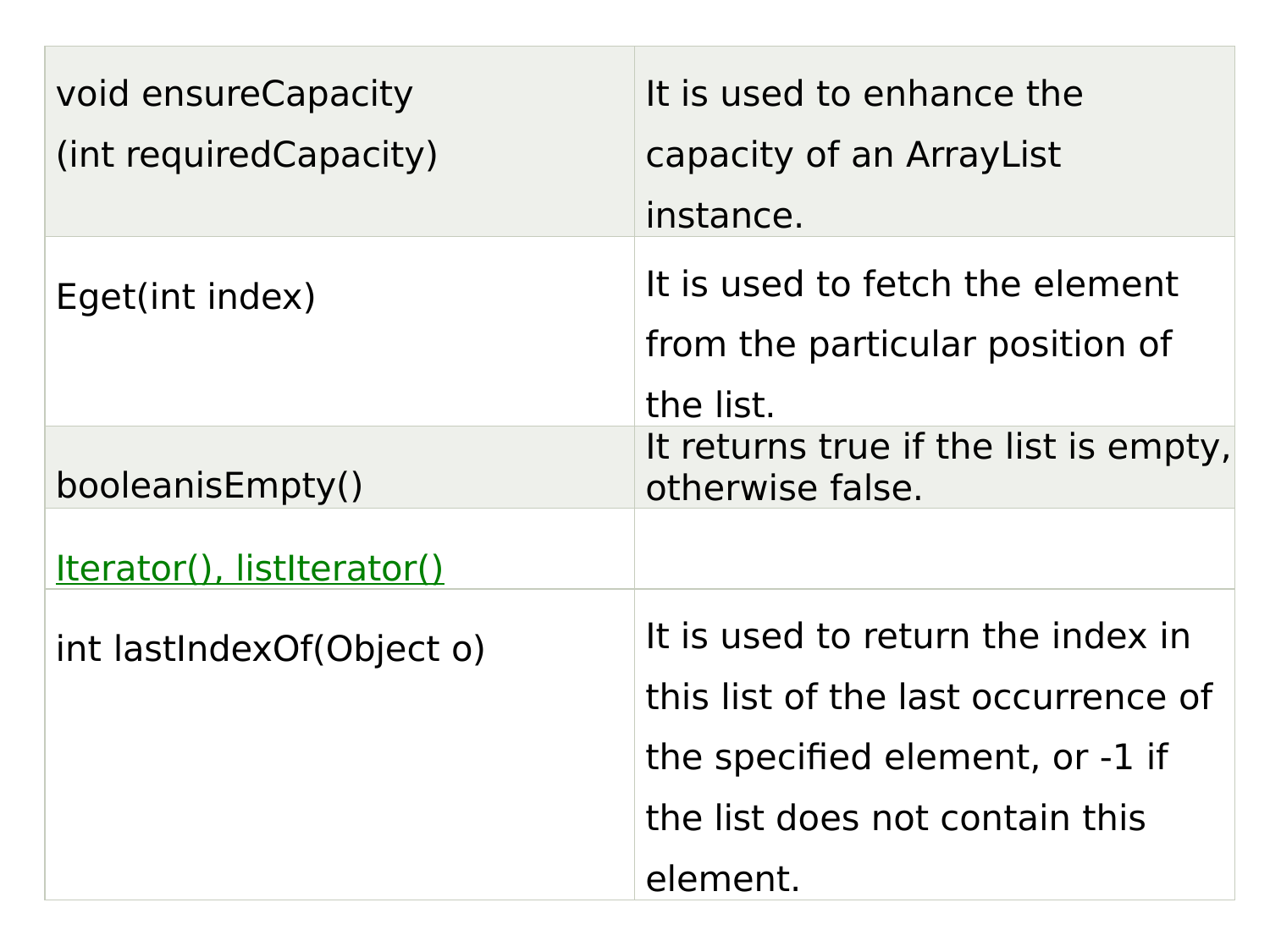

| void ensureCapacity (int requiredCapacity) | It is used to enhance the capacity of an ArrayList instance. |
| --- | --- |
| Eget(int index) | It is used to fetch the element from the particular position of the list. |
| booleanisEmpty() | It returns true if the list is empty, otherwise false. |
| Iterator(), listIterator() |  |
| int lastIndexOf(Object o) | It is used to return the index in this list of the last occurrence of the specified element, or -1 if the list does not contain this element. |